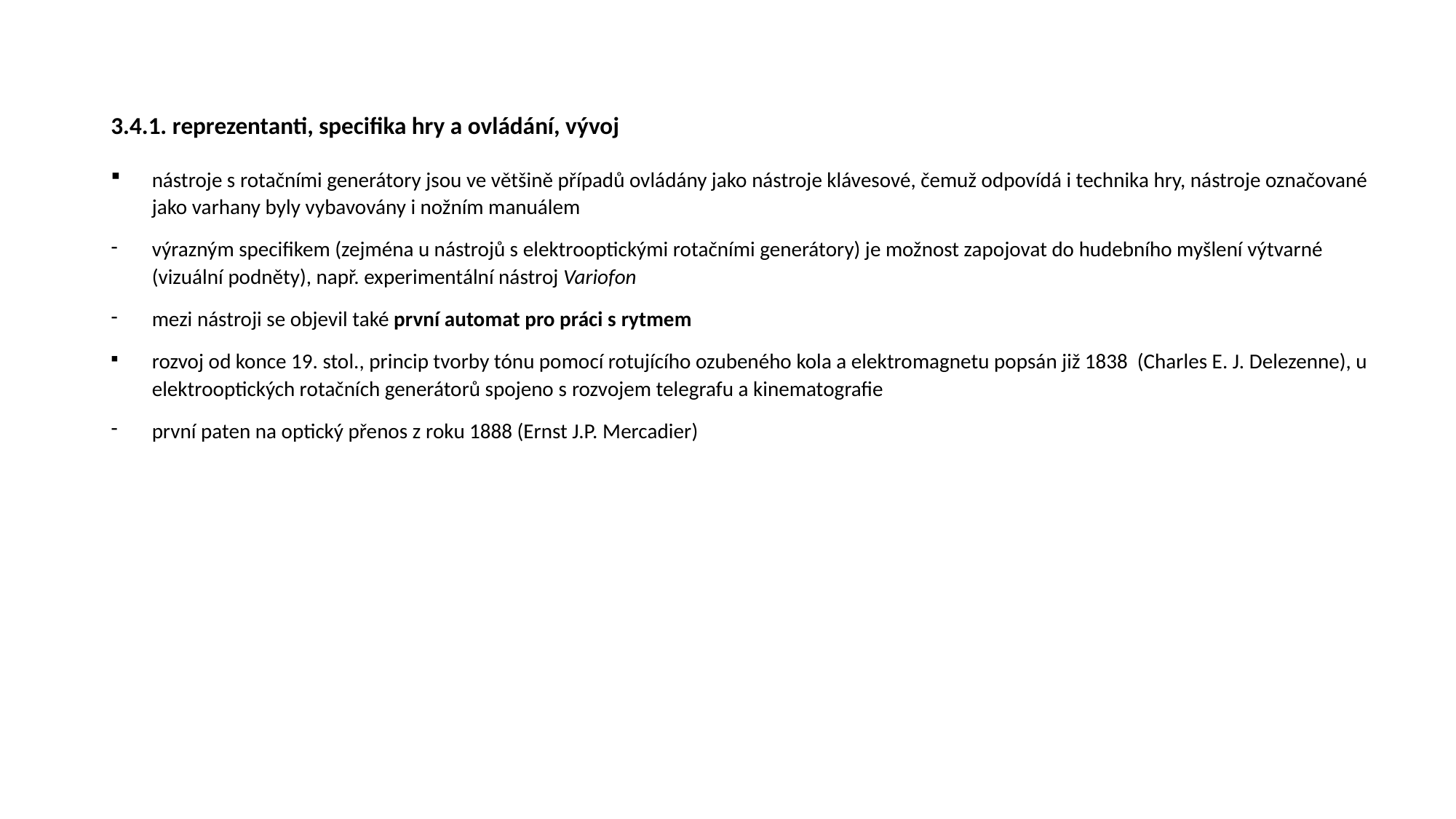

# 3.4.1. reprezentanti, specifika hry a ovládání, vývoj
nástroje s rotačními generátory jsou ve většině případů ovládány jako nástroje klávesové, čemuž odpovídá i technika hry, nástroje označované jako varhany byly vybavovány i nožním manuálem
výrazným specifikem (zejména u nástrojů s elektrooptickými rotačními generátory) je možnost zapojovat do hudebního myšlení výtvarné (vizuální podněty), např. experimentální nástroj Variofon
mezi nástroji se objevil také první automat pro práci s rytmem
rozvoj od konce 19. stol., princip tvorby tónu pomocí rotujícího ozubeného kola a elektromagnetu popsán již 1838  (Charles E. J. Delezenne), u elektrooptických rotačních generátorů spojeno s rozvojem telegrafu a kinematografie
první paten na optický přenos z roku 1888 (Ernst J.P. Mercadier)